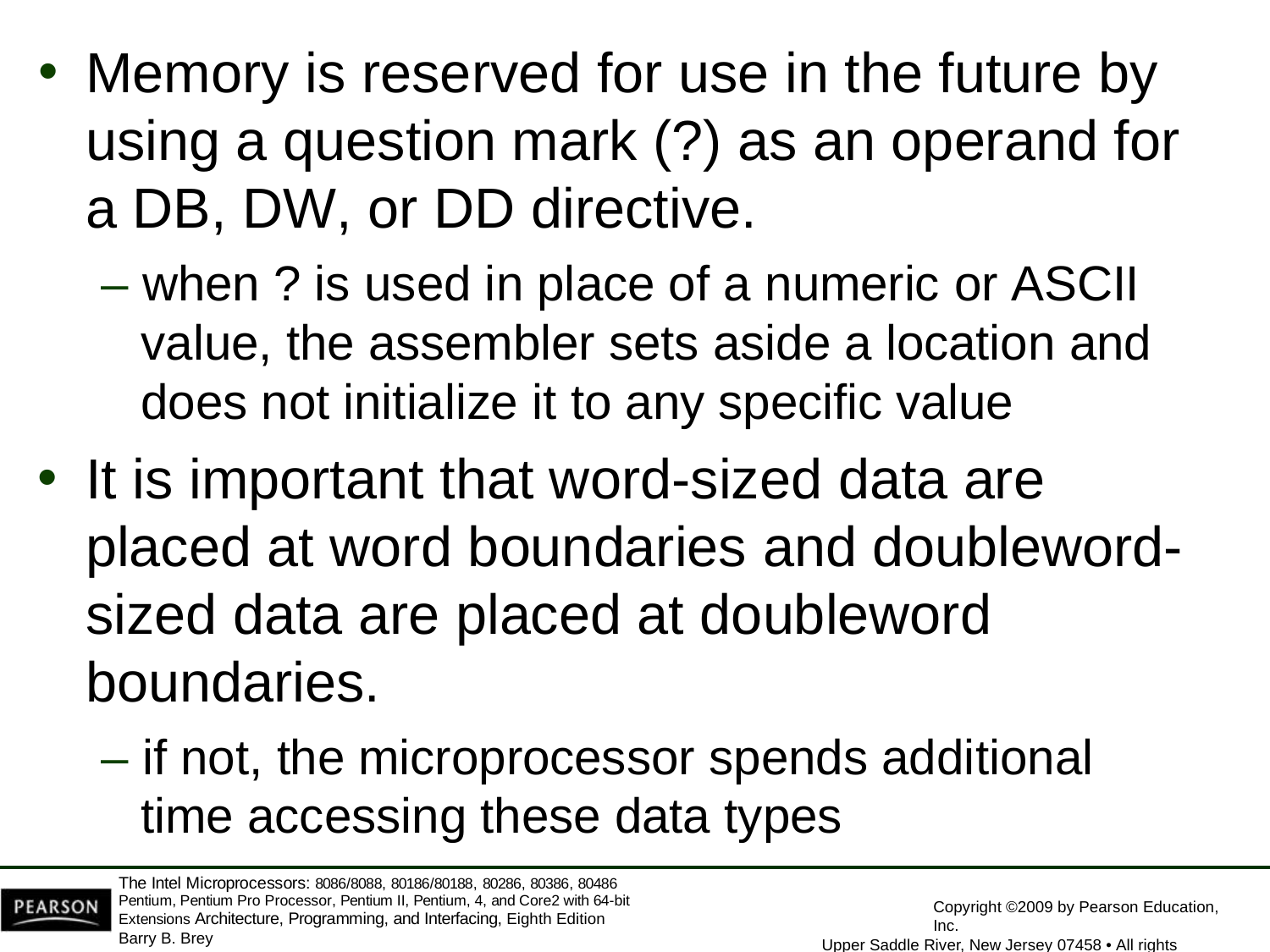

Memory is reserved for use in the future by using a question mark (?) as an operand for a DB, DW, or DD directive.
– when ? is used in place of a numeric or ASCII value, the assembler sets aside a location and does not initialize it to any specific value

It is important that word-sized data are placed at word boundaries and doubleword-sized data are placed at doubleword boundaries.

– if not, the microprocessor spends additional
time accessing these data types
The Intel Microprocessors: 8086/8088, 80186/80188, 80286, 80386, 80486 Pentium, Pentium Pro Processor, Pentium II, Pentium, 4, and Core2 with 64-bit Extensions Architecture, Programming, and Interfacing, Eighth Edition
Barry B. Brey

Copyright ©2009 by Pearson Education, Inc.
Upper Saddle River, New Jersey 07458 • All rights reserved.